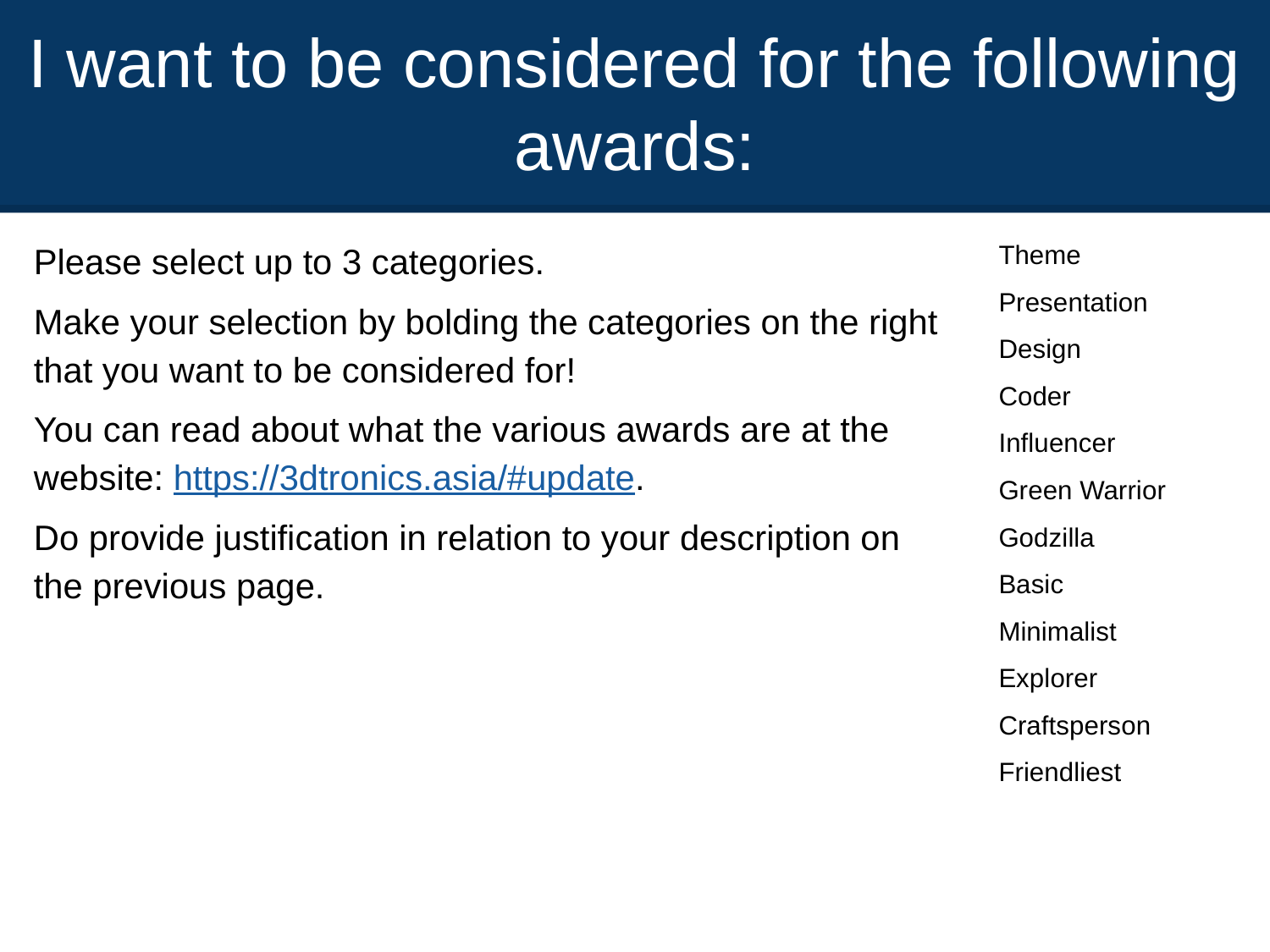

# I want to be considered for the following awards:
Please select up to 3 categories.
Make your selection by bolding the categories on the right that you want to be considered for!
You can read about what the various awards are at the website: https://3dtronics.asia/#update.
Do provide justification in relation to your description on the previous page.
Theme
Presentation
Design
Coder
Influencer
Green Warrior
Godzilla
Basic
Minimalist
Explorer
Craftsperson
Friendliest